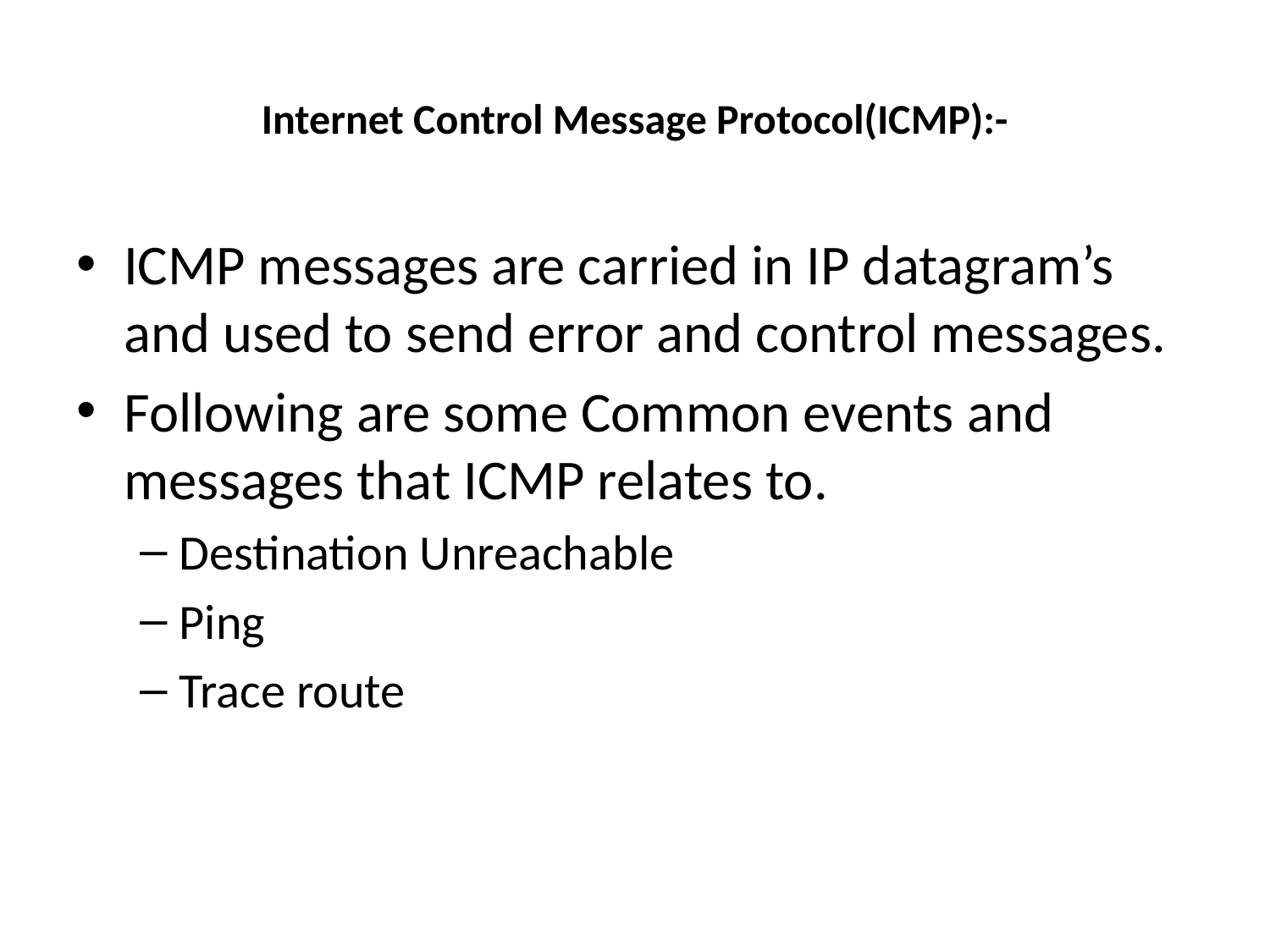

# Internet Control Message Protocol(ICMP):-
ICMP messages are carried in IP datagram’s and used to send error and control messages.
Following are some Common events and messages that ICMP relates to.
Destination Unreachable
Ping
Trace route